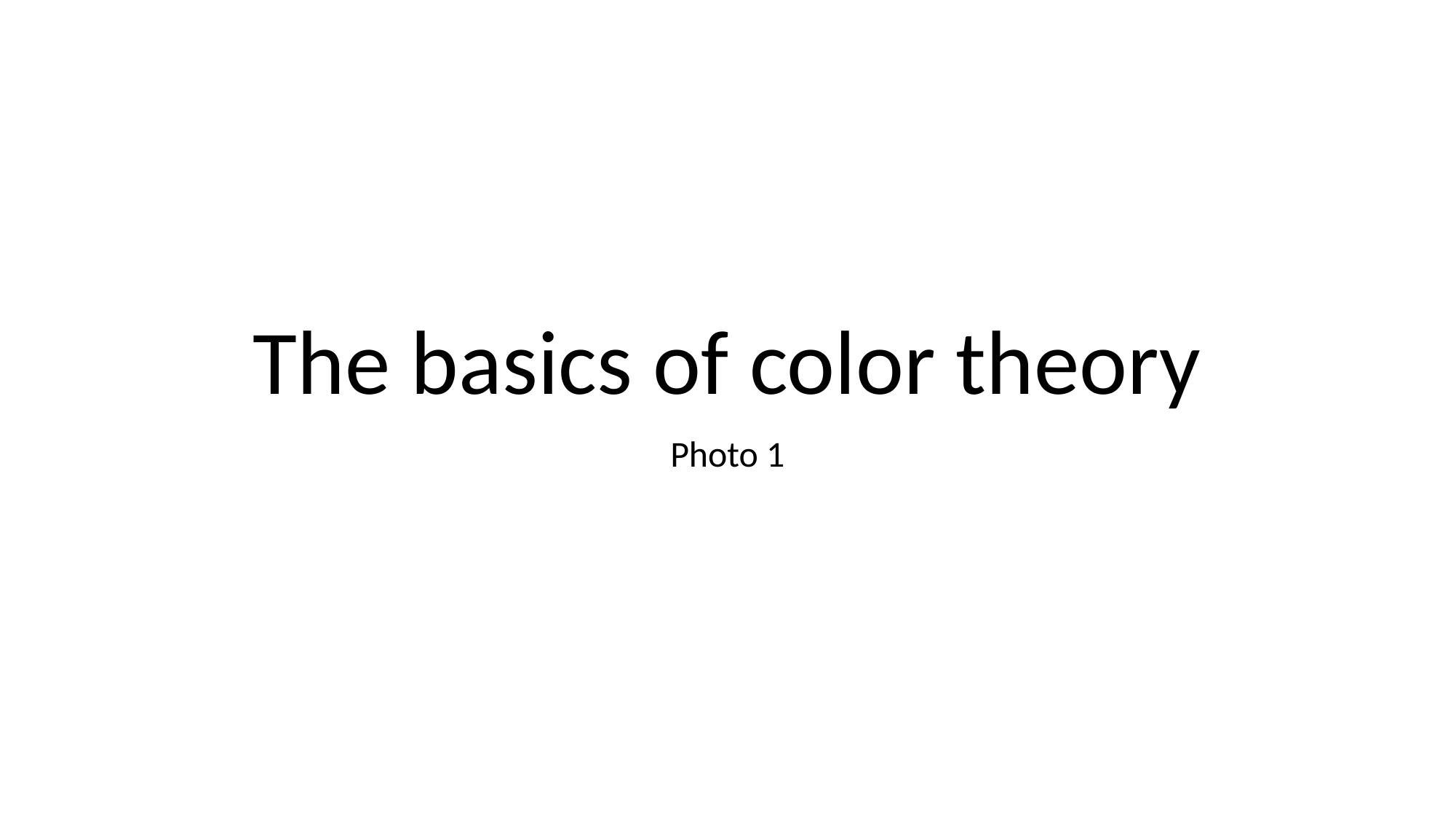

# The basics of color theory
Photo 1